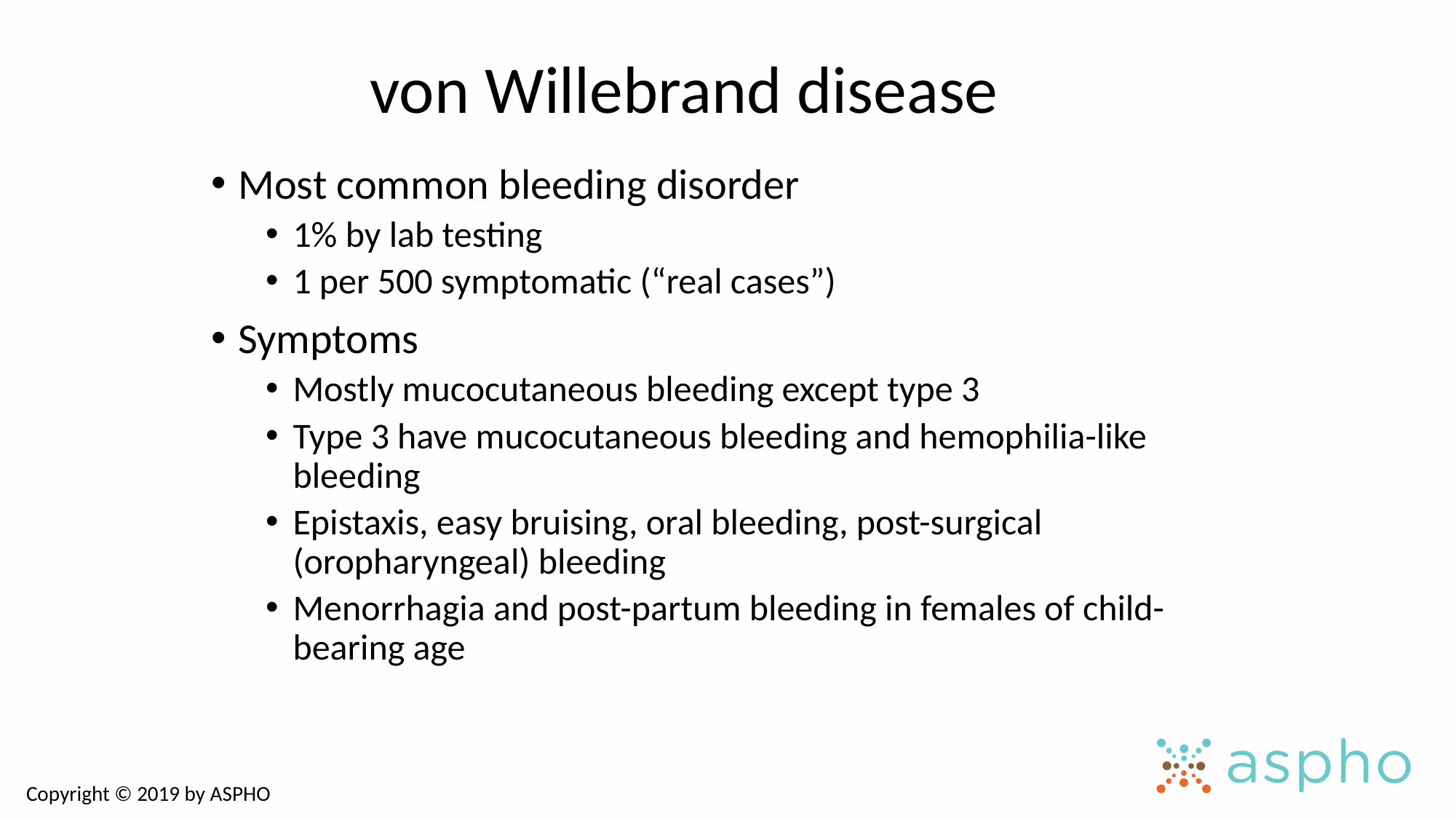

# von Willebrand disease
Most common bleeding disorder
1% by lab testing
1 per 500 symptomatic (“real cases”)
Symptoms
Mostly mucocutaneous bleeding except type 3
Type 3 have mucocutaneous bleeding and hemophilia-like bleeding
Epistaxis, easy bruising, oral bleeding, post-surgical (oropharyngeal) bleeding
Menorrhagia and post-partum bleeding in females of child-bearing age
Copyright © 2019 by ASPHO